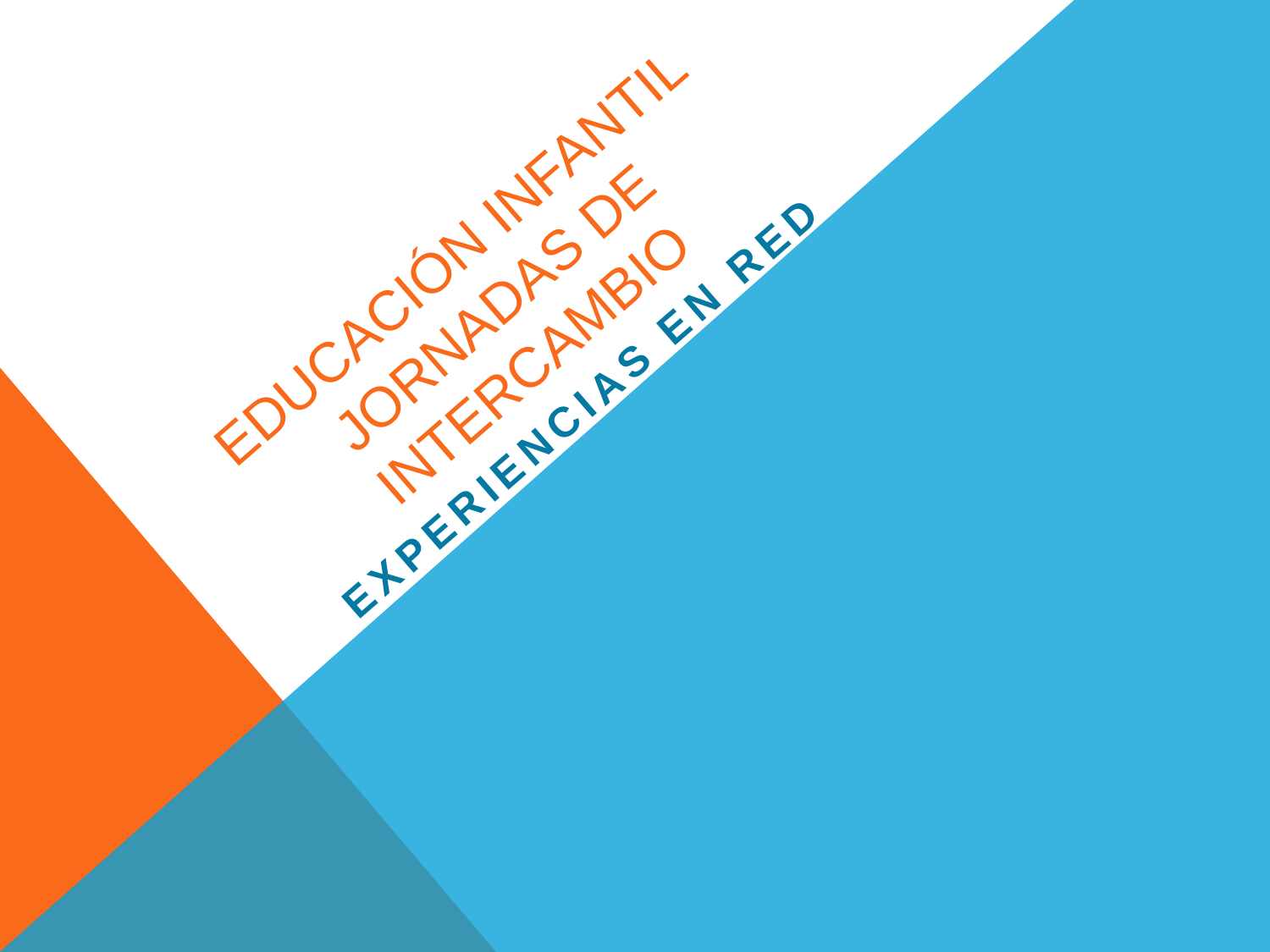

# EDUCACIÓN INFANTIL JORNADAS DE INTERCAMBIO
EXPERIENCIAS EN RED